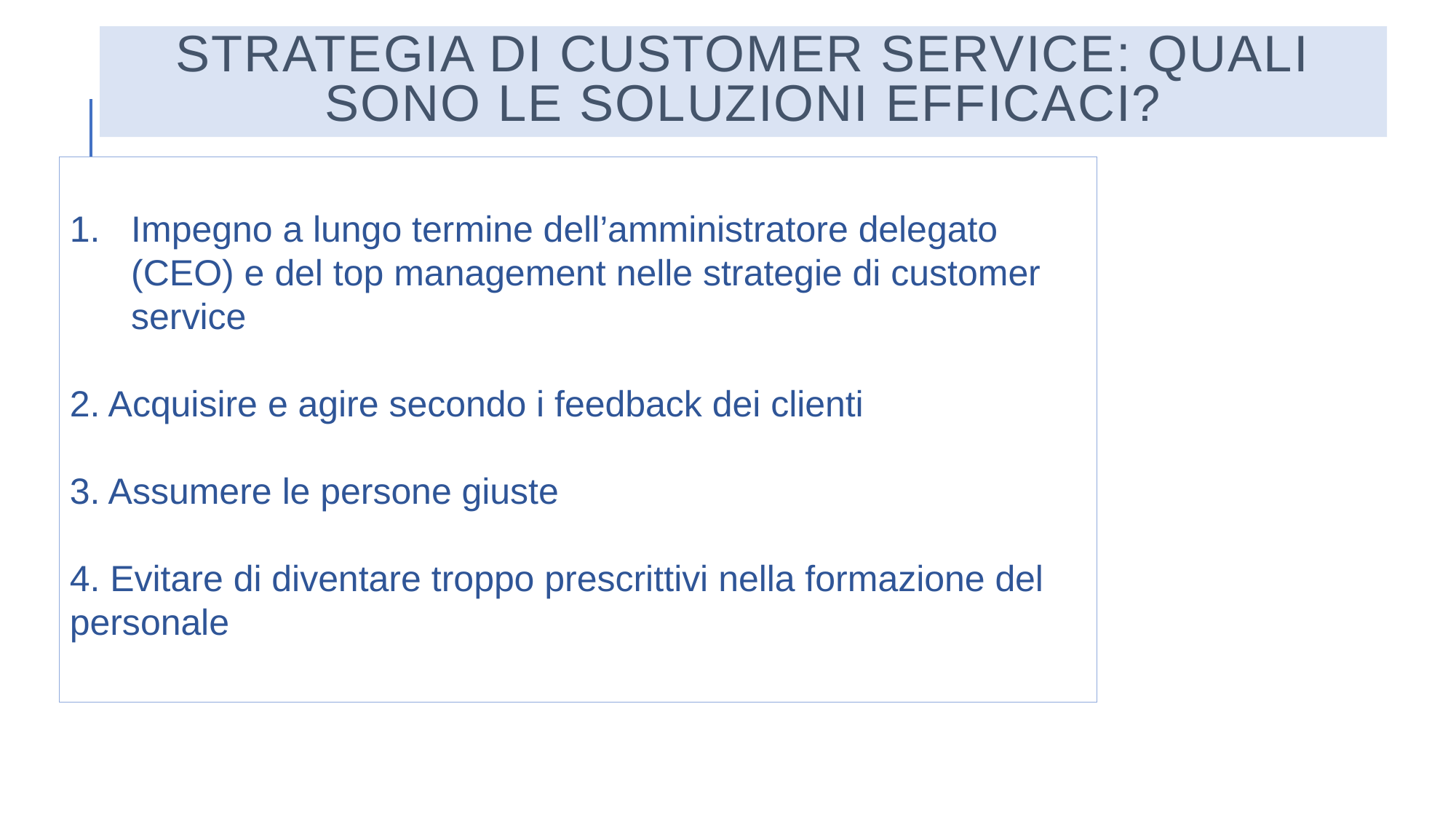

# STRATEGIA DI CUSTOMER SERVICE: QUALI SONO LE SOLUZIONI EFFICACI?

Impegno a lungo termine dell’amministratore delegato  (CEO) e del top management nelle strategie di customer service

2. Acquisire e agire secondo i feedback dei clienti

3. Assumere le persone giuste

4. Evitare di diventare troppo prescrittivi nella formazione del personale